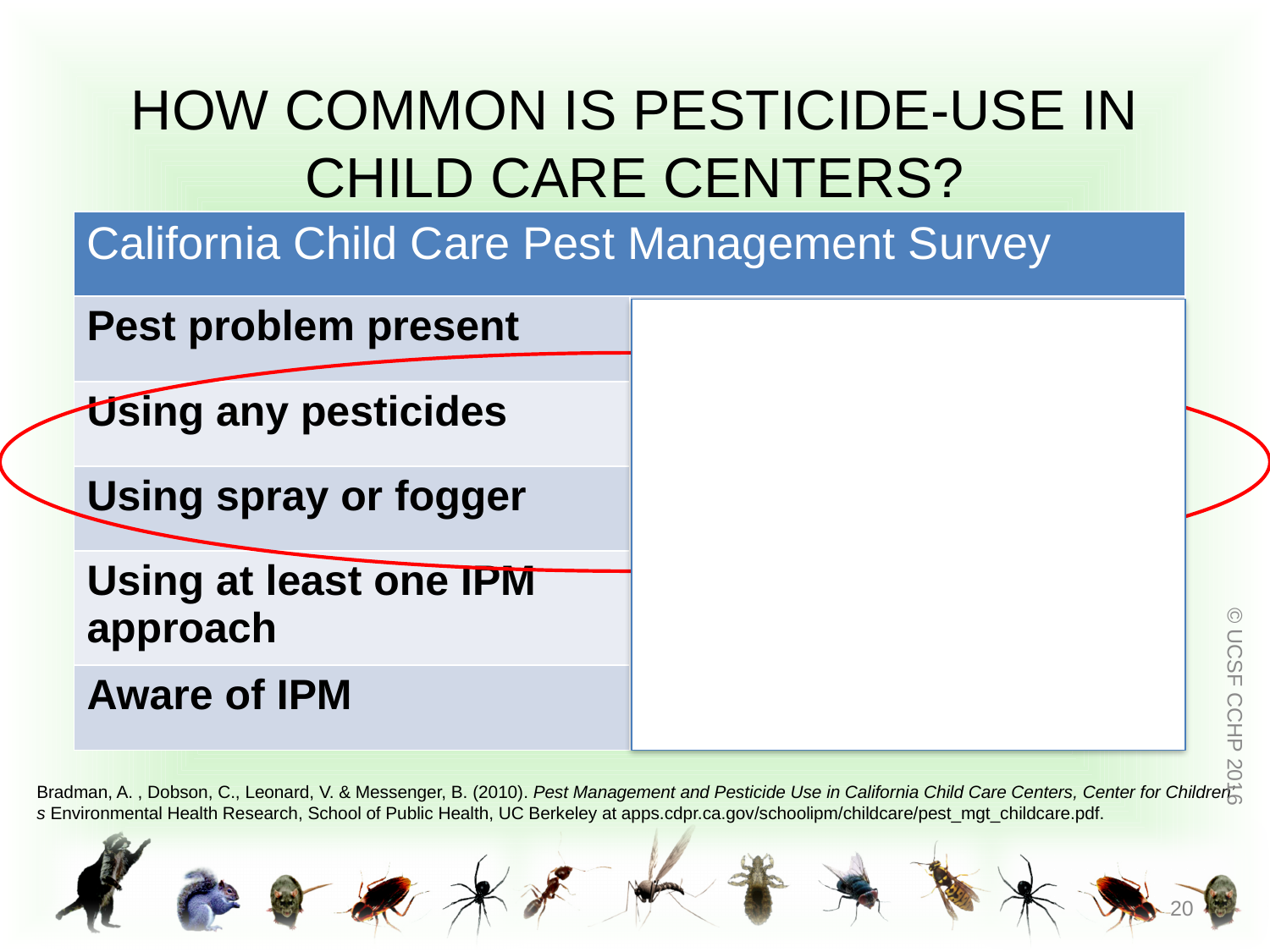

# How common is pesticide-use in child care centers?
| California Child Care Pest Management Survey |  |
| --- | --- |
| Pest problem present | 90% |
| Using any pesticides | 55% |
| Using spray or fogger | 47% |
| Using at least one IPM approach | 65% |
| Aware of IPM | 25% |

© UCSF CCHP 2016
Bradman, A. , Dobson, C., Leonard, V. & Messenger, B. (2010). Pest Management and Pesticide Use in California Child Care Centers, Center for Children’ s Environmental Health Research, School of Public Health, UC Berkeley at apps.cdpr.ca.gov/schoolipm/childcare/pest_mgt_childcare.pdf.
20